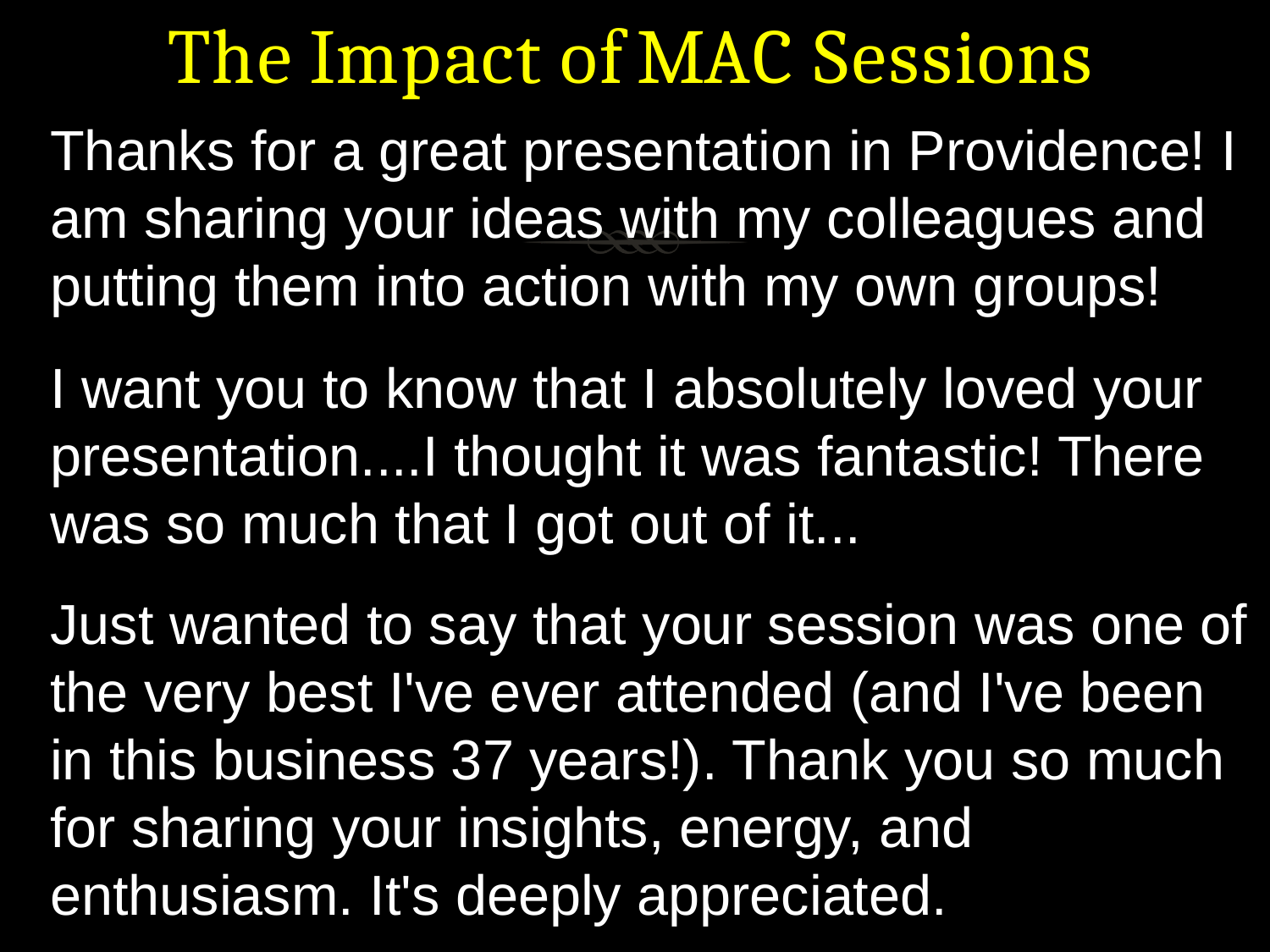

The Impact of MAC Sessions
Thanks for a great presentation in Providence! I am sharing your ideas with my colleagues and putting them into action with my own groups!
I want you to know that I absolutely loved your presentation....I thought it was fantastic! There was so much that I got out of it...
Just wanted to say that your session was one of the very best I've ever attended (and I've been in this business 37 years!). Thank you so much for sharing your insights, energy, and enthusiasm. It's deeply appreciated.